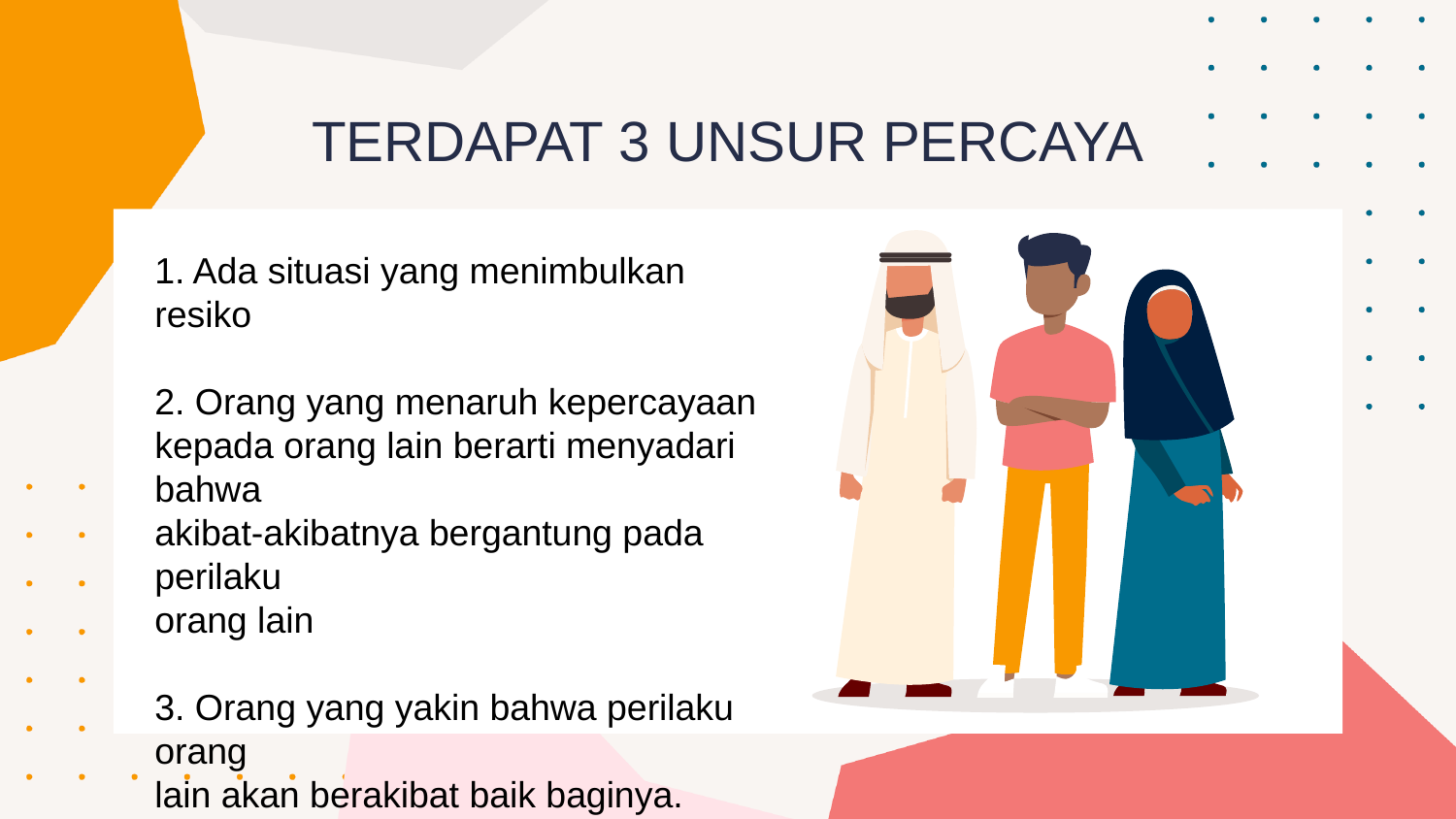

TERDAPAT 3 UNSUR PERCAYA

1. Ada situasi yang menimbulkan resiko

2. Orang yang menaruh kepercayaan
kepada orang lain berarti menyadari bahwa
akibat-akibatnya bergantung pada perilaku
orang lain

3. Orang yang yakin bahwa perilaku orang
lain akan berakibat baik baginya.